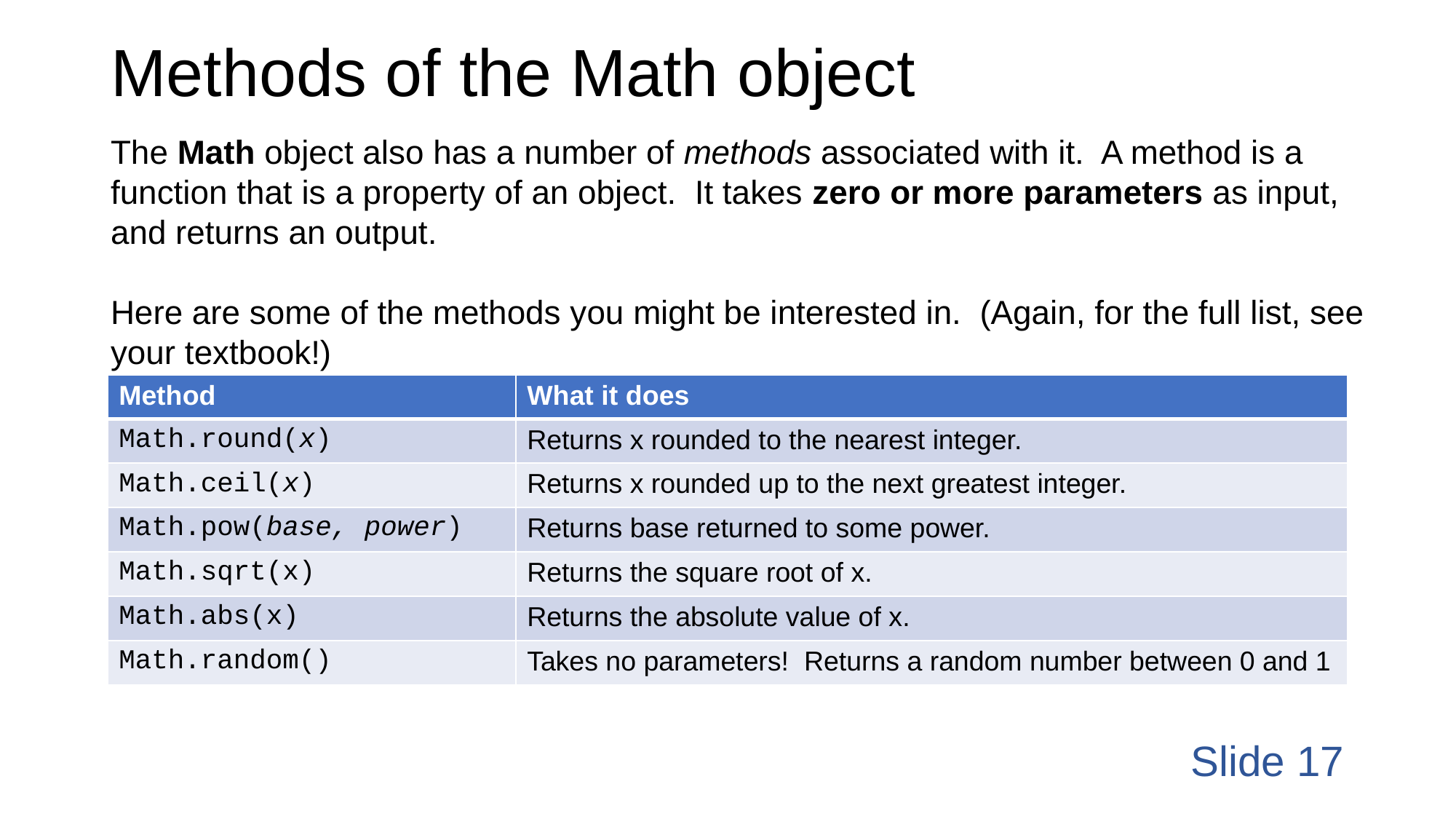

# Methods of the Math object
The Math object also has a number of methods associated with it.  A method is a function that is a property of an object.  It takes zero or more parameters as input, and returns an output.
Here are some of the methods you might be interested in.  (Again, for the full list, see your textbook!)

| Method | What it does |
| --- | --- |
| Math.round(x) | Returns x rounded to the nearest integer. |
| Math.ceil(x) | Returns x rounded up to the next greatest integer. |
| Math.pow(base, power) | Returns base returned to some power. |
| Math.sqrt(x) | Returns the square root of x. |
| Math.abs(x) | Returns the absolute value of x. |
| Math.random() | Takes no parameters! Returns a random number between 0 and 1 |
Slide 17